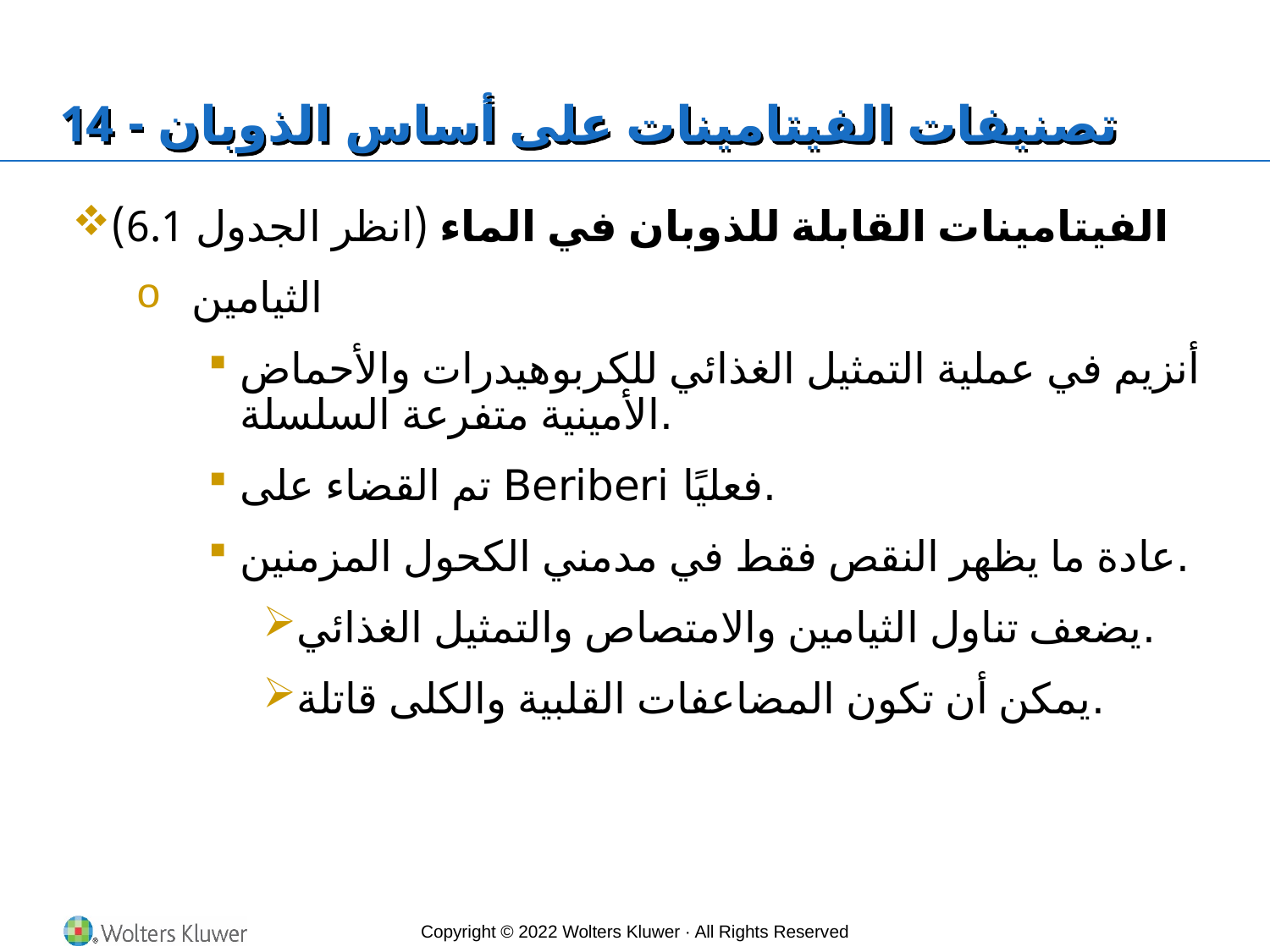

# تصنيفات الفيتامينات على أساس الذوبان - 14
الفيتامينات القابلة للذوبان في الماء (انظر الجدول 6.1)
الثيامين
أنزيم في عملية التمثيل الغذائي للكربوهيدرات والأحماض الأمينية متفرعة السلسلة.
تم القضاء على Beriberi فعليًا.
عادة ما يظهر النقص فقط في مدمني الكحول المزمنين.
يضعف تناول الثيامين والامتصاص والتمثيل الغذائي.
يمكن أن تكون المضاعفات القلبية والكلى قاتلة.